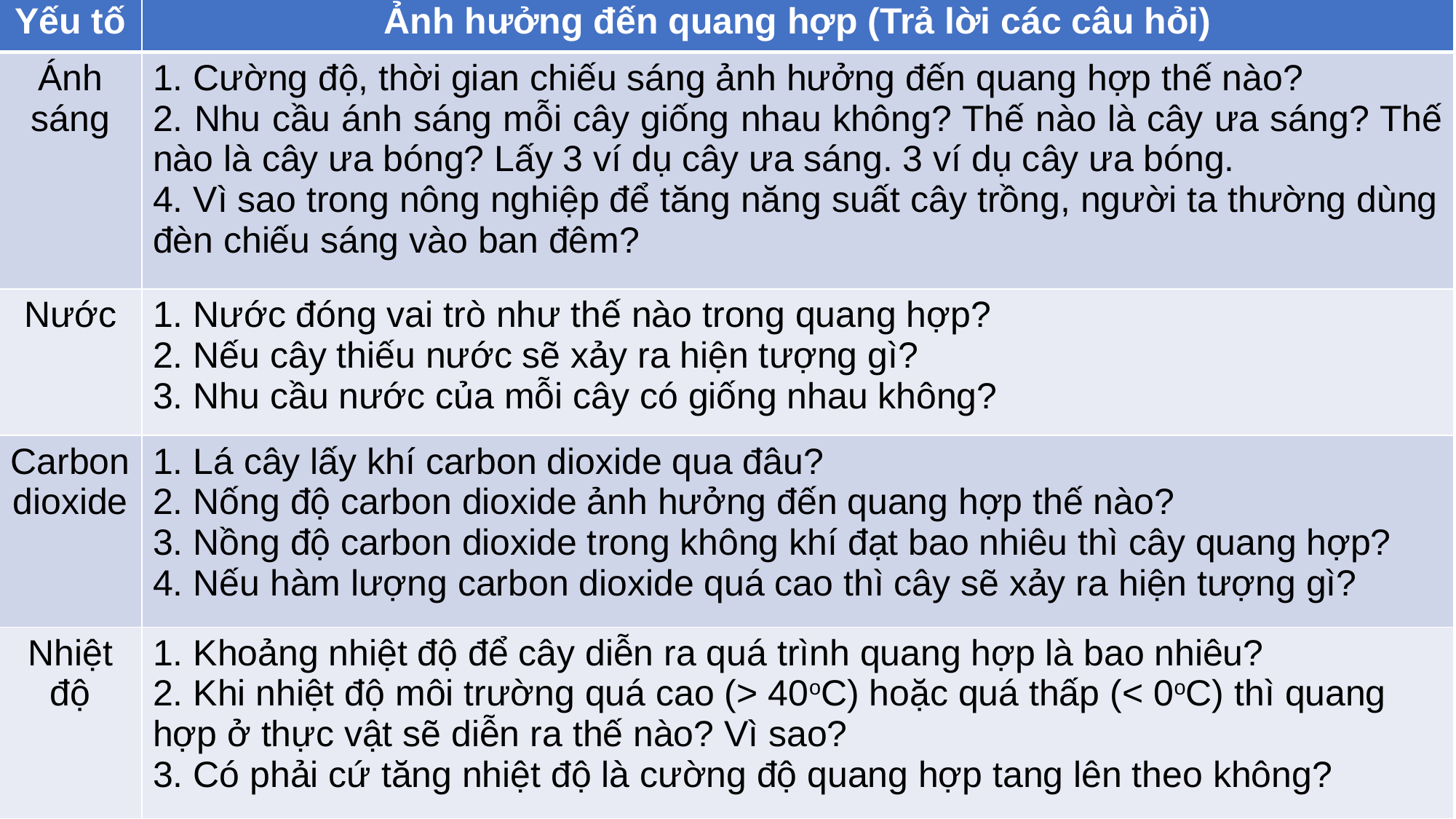

| Yếu tố | Ảnh hưởng đến quang hợp (Trả lời các câu hỏi) |
| --- | --- |
| Ánh sáng | 1. Cường độ, thời gian chiếu sáng ảnh hưởng đến quang hợp thế nào? 2. Nhu cầu ánh sáng mỗi cây giống nhau không? Thế nào là cây ưa sáng? Thế nào là cây ưa bóng? Lấy 3 ví dụ cây ưa sáng. 3 ví dụ cây ưa bóng. 4. Vì sao trong nông nghiệp để tăng năng suất cây trồng, người ta thường dùng đèn chiếu sáng vào ban đêm? |
| Nước | 1. Nước đóng vai trò như thế nào trong quang hợp? 2. Nếu cây thiếu nước sẽ xảy ra hiện tượng gì? 3. Nhu cầu nước của mỗi cây có giống nhau không? |
| Carbon dioxide | 1. Lá cây lấy khí carbon dioxide qua đâu? 2. Nống độ carbon dioxide ảnh hưởng đến quang hợp thế nào? 3. Nồng độ carbon dioxide trong không khí đạt bao nhiêu thì cây quang hợp? 4. Nếu hàm lượng carbon dioxide quá cao thì cây sẽ xảy ra hiện tượng gì? |
| Nhiệt độ | 1. Khoảng nhiệt độ để cây diễn ra quá trình quang hợp là bao nhiêu? 2. Khi nhiệt độ môi trường quá cao (> 40oC) hoặc quá thấp (< 0oC) thì quang hợp ở thực vật sẽ diễn ra thế nào? Vì sao? 3. Có phải cứ tăng nhiệt độ là cường độ quang hợp tang lên theo không? |